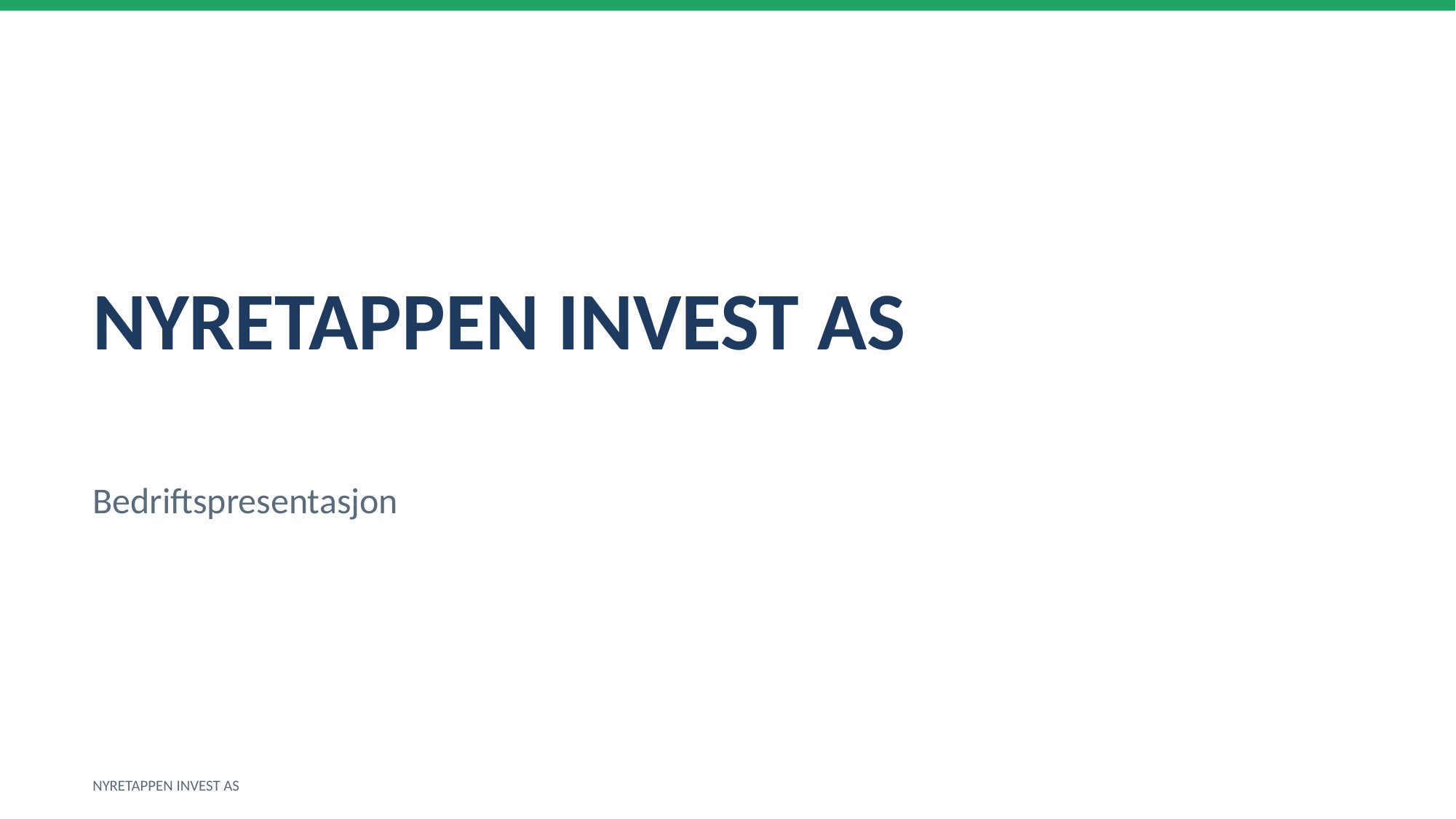

NYRETAPPEN INVEST AS
Bedriftspresentasjon
NYRETAPPEN INVEST AS